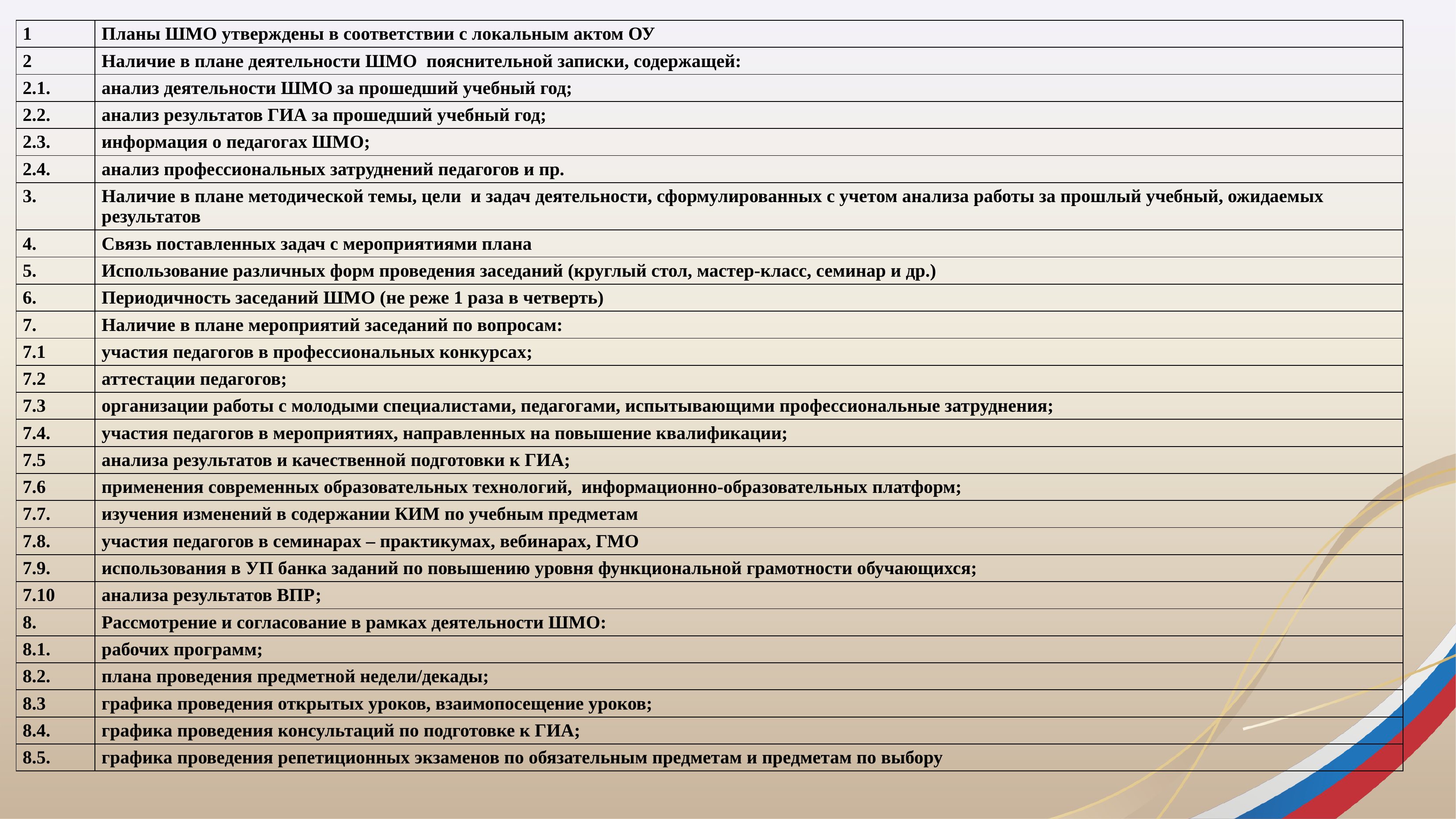

| 1 | Планы ШМО утверждены в соответствии с локальным актом ОУ |
| --- | --- |
| 2 | Наличие в плане деятельности ШМО пояснительной записки, содержащей: |
| 2.1. | анализ деятельности ШМО за прошедший учебный год; |
| 2.2. | анализ результатов ГИА за прошедший учебный год; |
| 2.3. | информация о педагогах ШМО; |
| 2.4. | анализ профессиональных затруднений педагогов и пр. |
| 3. | Наличие в плане методической темы, цели и задач деятельности, сформулированных с учетом анализа работы за прошлый учебный, ожидаемых результатов |
| 4. | Связь поставленных задач с мероприятиями плана |
| 5. | Использование различных форм проведения заседаний (круглый стол, мастер-класс, семинар и др.) |
| 6. | Периодичность заседаний ШМО (не реже 1 раза в четверть) |
| 7. | Наличие в плане мероприятий заседаний по вопросам: |
| 7.1 | участия педагогов в профессиональных конкурсах; |
| 7.2 | аттестации педагогов; |
| 7.3 | организации работы с молодыми специалистами, педагогами, испытывающими профессиональные затруднения; |
| 7.4. | участия педагогов в мероприятиях, направленных на повышение квалификации; |
| 7.5 | анализа результатов и качественной подготовки к ГИА; |
| 7.6 | применения современных образовательных технологий, информационно-образовательных платформ; |
| 7.7. | изучения изменений в содержании КИМ по учебным предметам |
| 7.8. | участия педагогов в семинарах – практикумах, вебинарах, ГМО |
| 7.9. | использования в УП банка заданий по повышению уровня функциональной грамотности обучающихся; |
| 7.10 | анализа результатов ВПР; |
| 8. | Рассмотрение и согласование в рамках деятельности ШМО: |
| 8.1. | рабочих программ; |
| 8.2. | плана проведения предметной недели/декады; |
| 8.3 | графика проведения открытых уроков, взаимопосещение уроков; |
| 8.4. | графика проведения консультаций по подготовке к ГИА; |
| 8.5. | графика проведения репетиционных экзаменов по обязательным предметам и предметам по выбору |